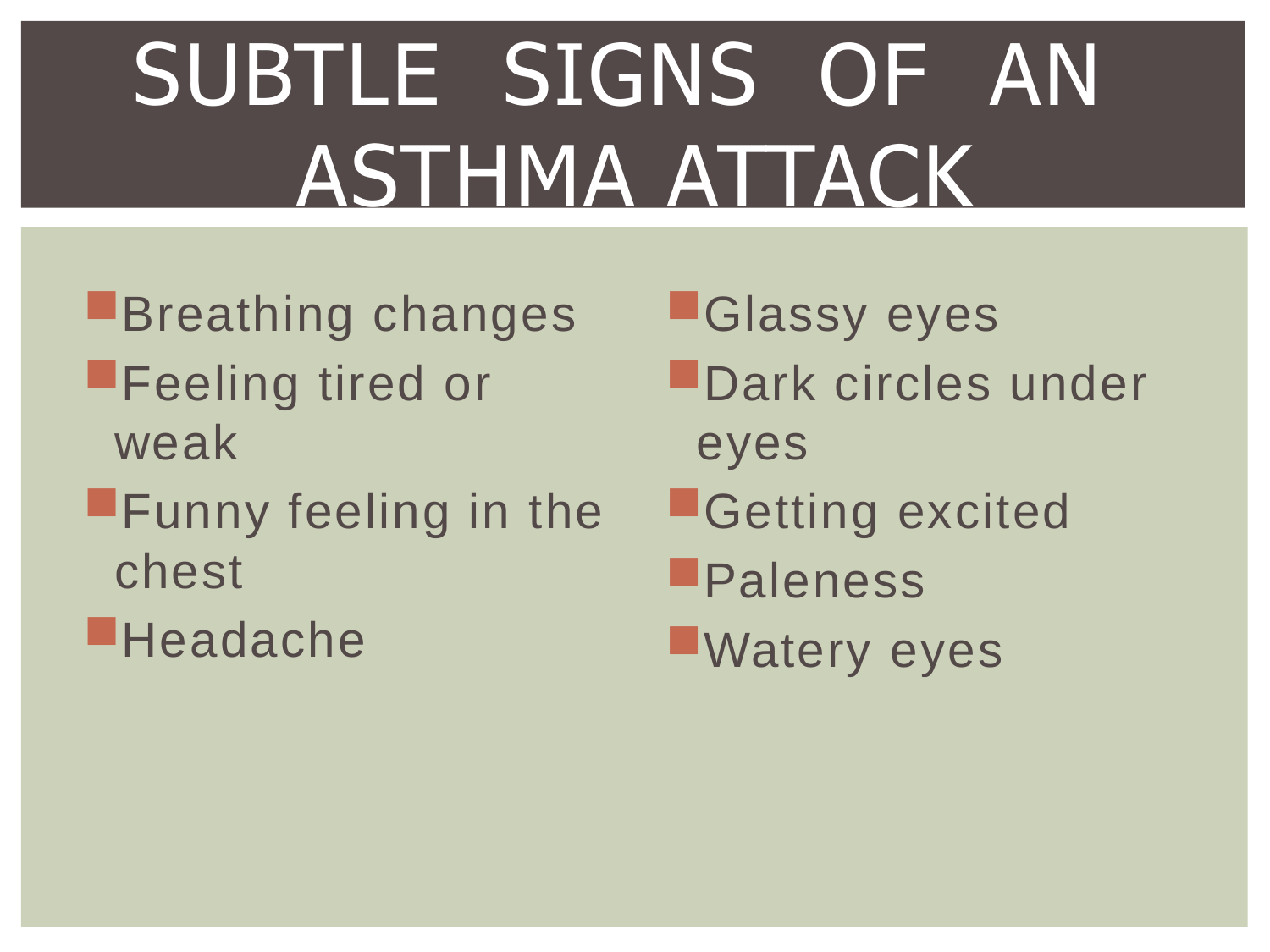

# Subtle  Signs  of  an  Asthma Attack
Breathing changes
Feeling tired or weak
Funny feeling in the chest
Headache
Glassy eyes
Dark circles under eyes
Getting excited
Paleness
Watery eyes